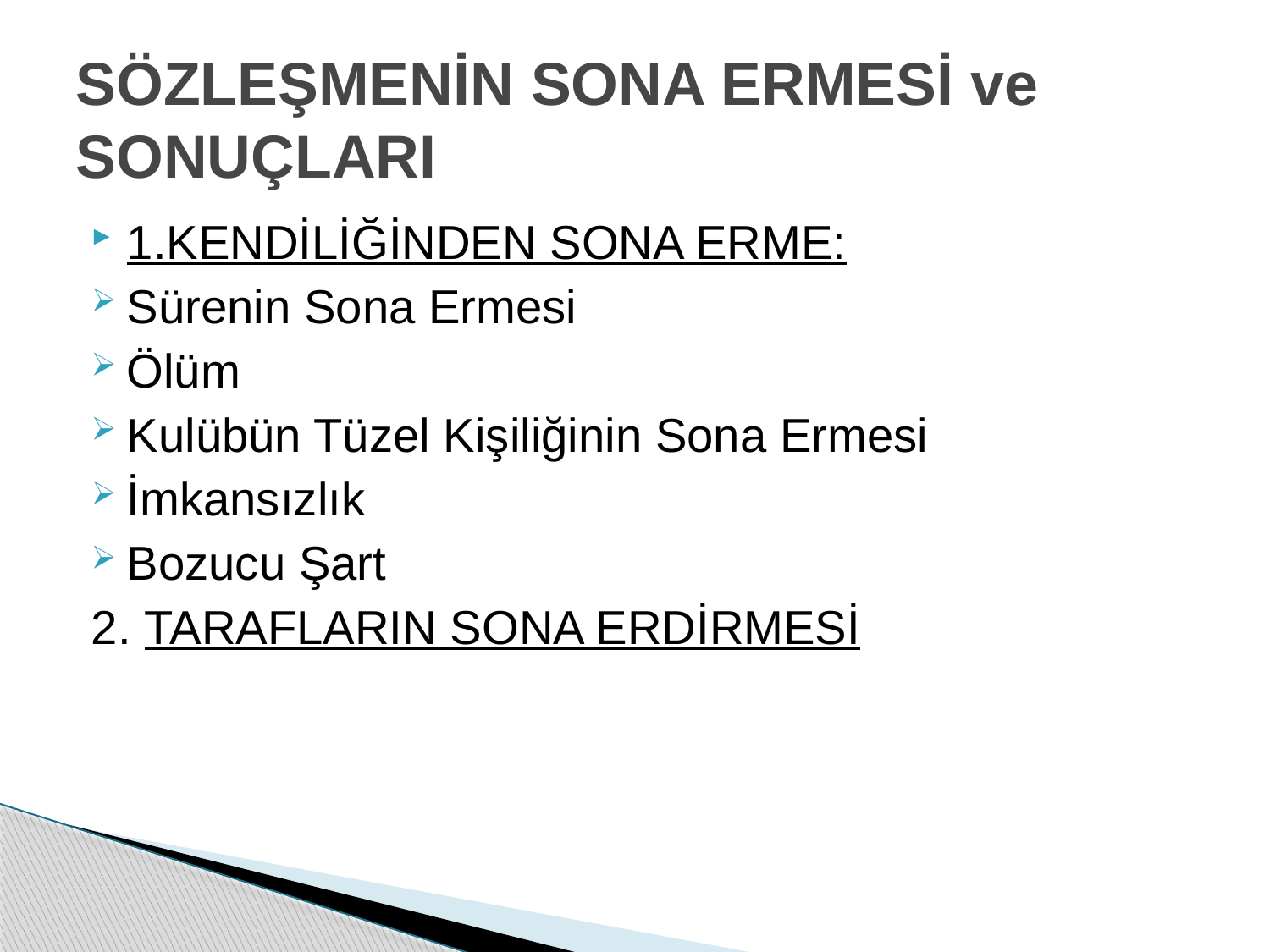

# SÖZLEŞMENİN SONA ERMESİ ve SONUÇLARI
1.KENDİLİĞİNDEN SONA ERME:
Sürenin Sona Ermesi
Ölüm
Kulübün Tüzel Kişiliğinin Sona Ermesi
İmkansızlık
Bozucu Şart
2. TARAFLARIN SONA ERDİRMESİ